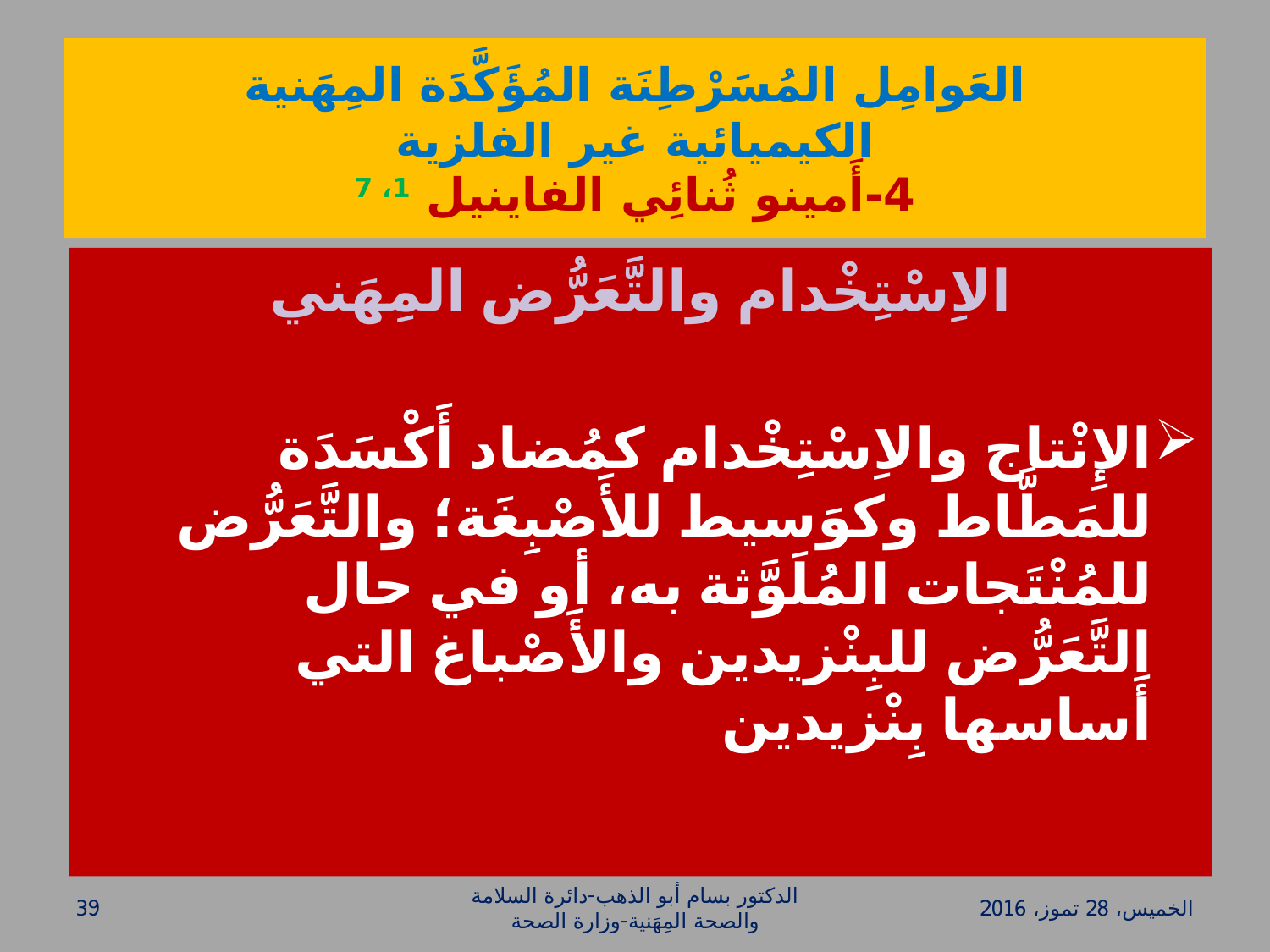

# العَوامِل المُسَرْطِنَة المُؤَكَّدَة المِهَنية الكيميائية غير الفلزية 4-أَمينو ثُنائِي الفاينيل 1، 7
الاِسْتِخْدام والتَّعَرُّض المِهَني

الإِنْتاج والاِسْتِخْدام كمُضاد أَكْسَدَة للمَطَّاط وكوَسيط للأَصْبِغَة؛ والتَّعَرُّض للمُنْتَجات المُلَوَّثة به، أو في حال التَّعَرُّض للبِنْزيدين والأَصْباغ التي أَساسها بِنْزيدين
39
الدكتور بسام أبو الذهب-دائرة السلامة والصحة المِهَنية-وزارة الصحة
الخميس، 28 تموز، 2016